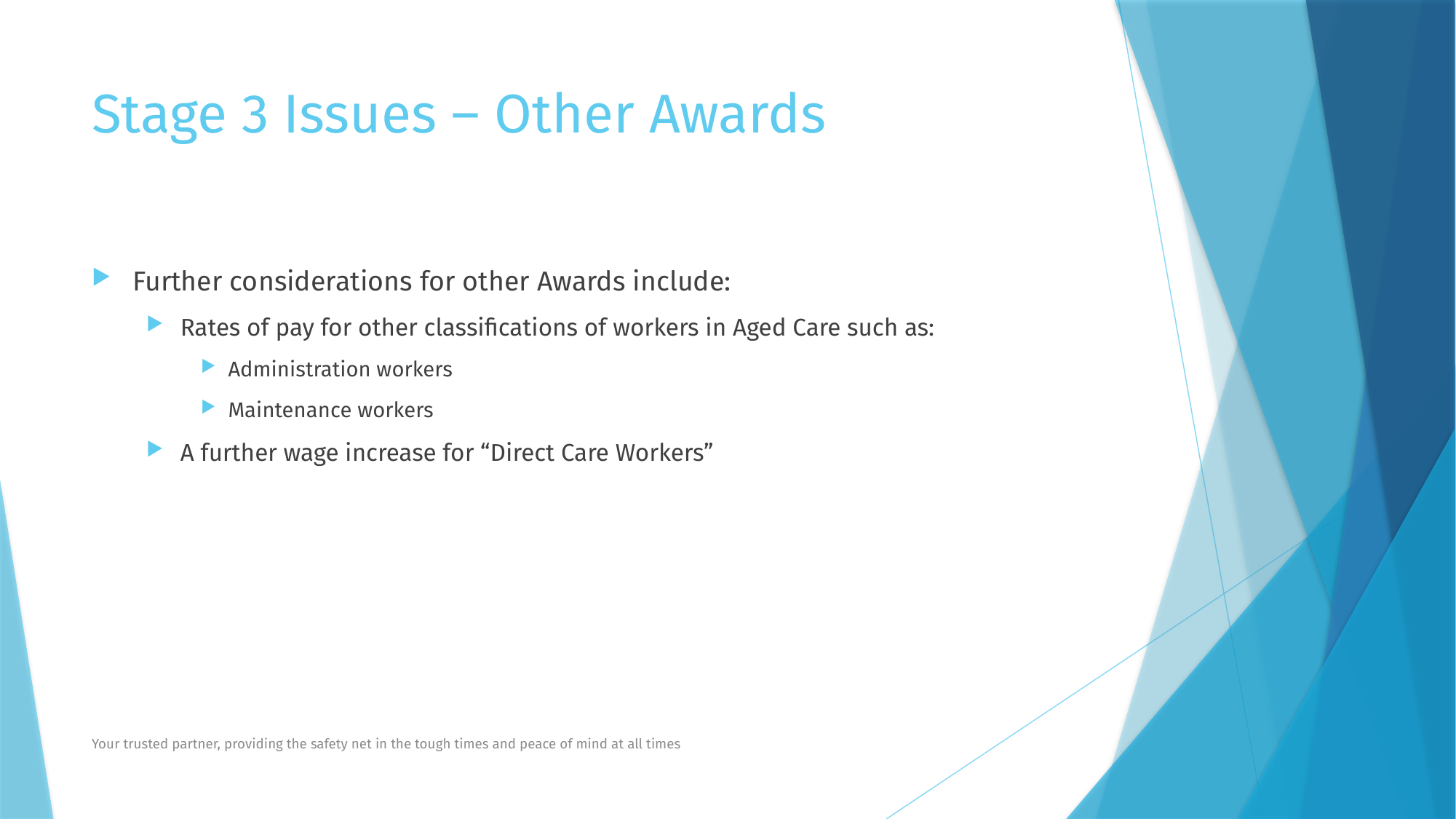

# Stage 3 Issues – Other Awards
Further considerations for other Awards include:
Rates of pay for other classifications of workers in Aged Care such as:
Administration workers
Maintenance workers
A further wage increase for “Direct Care Workers”
Your trusted partner, providing the safety net in the tough times and peace of mind at all times